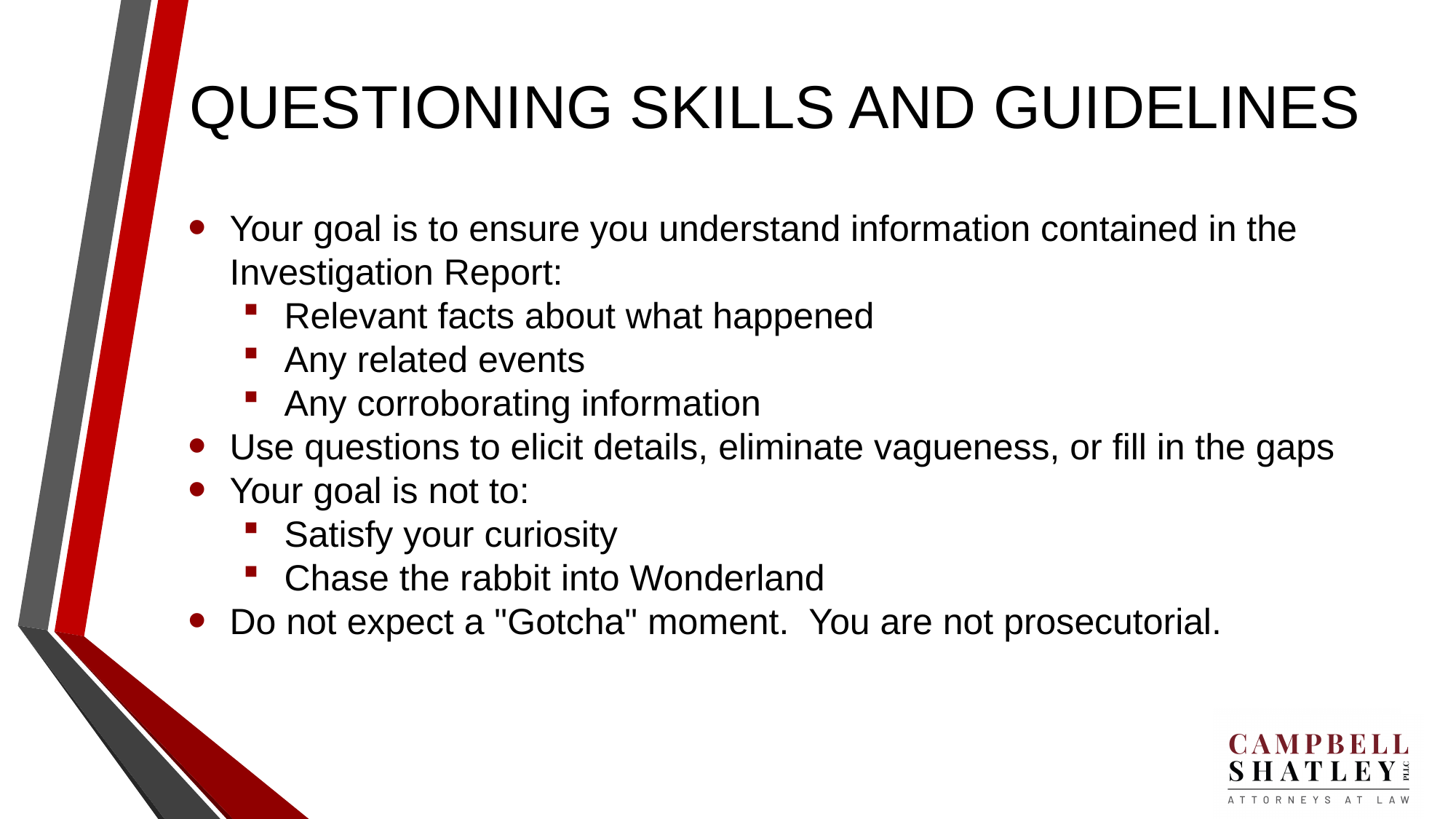

# QUESTIONING SKILLS AND GUIDELINES
Your goal is to ensure you understand information contained in the Investigation Report:
Relevant facts about what happened
Any related events
Any corroborating information
Use questions to elicit details, eliminate vagueness, or fill in the gaps
Your goal is not to:
Satisfy your curiosity
Chase the rabbit into Wonderland
Do not expect a "Gotcha" moment.  You are not prosecutorial.